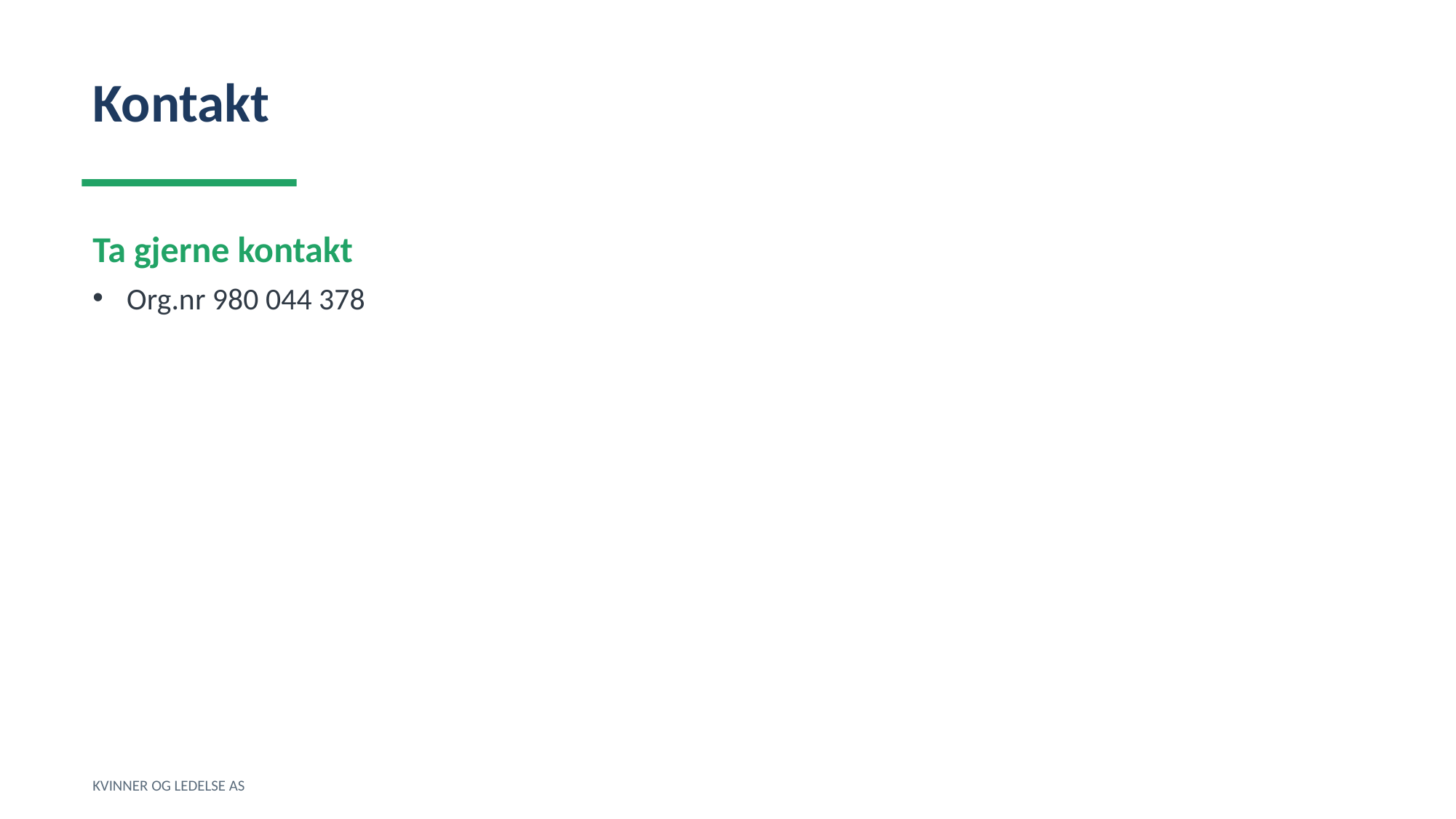

Kontakt

Ta gjerne kontakt
Org.nr 980 044 378
KVINNER OG LEDELSE AS